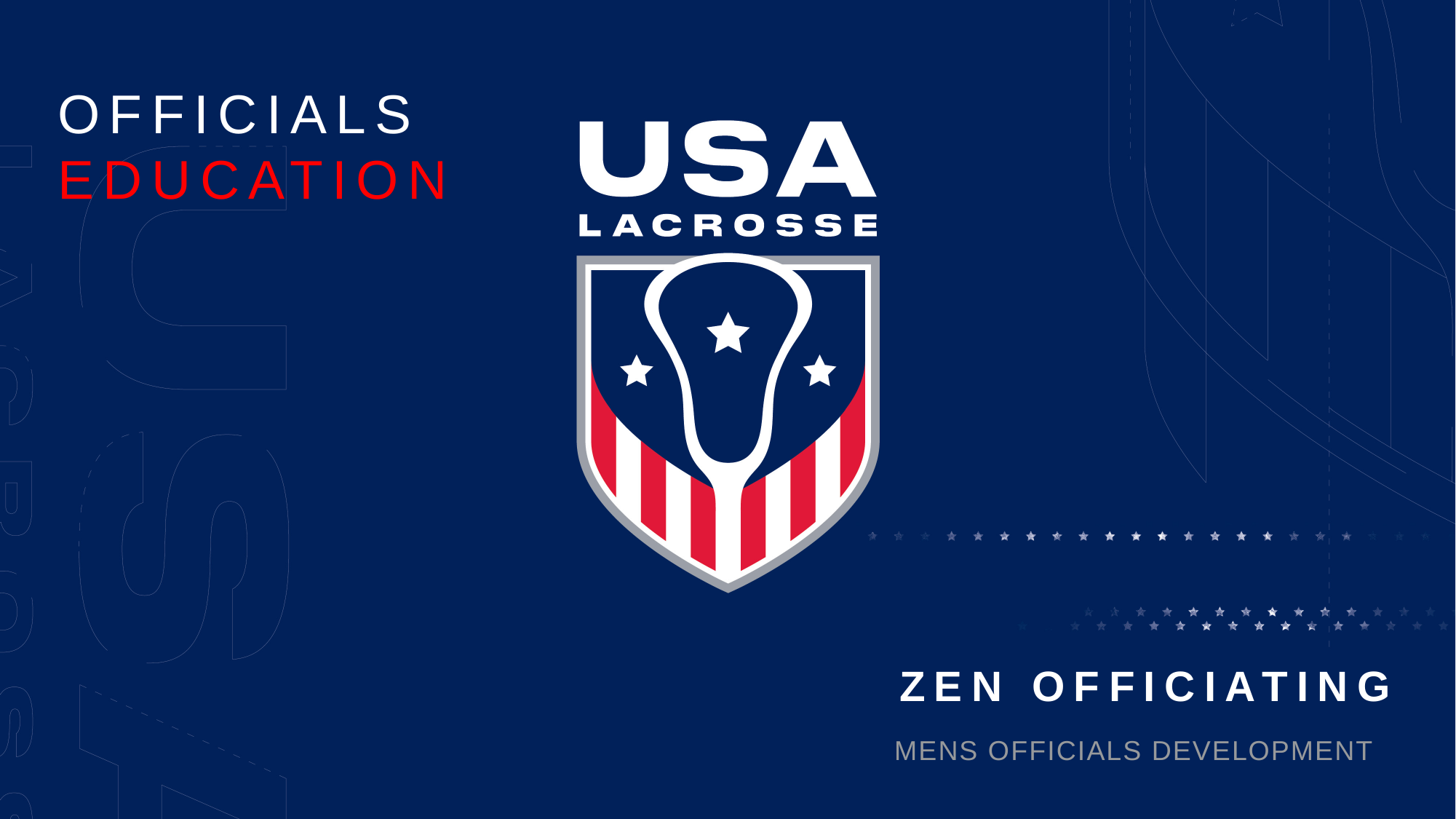

OFFICIALS
EDUCATION

ZEN OFFICIATING

MENS OFFICIALS DEVELOPMENT